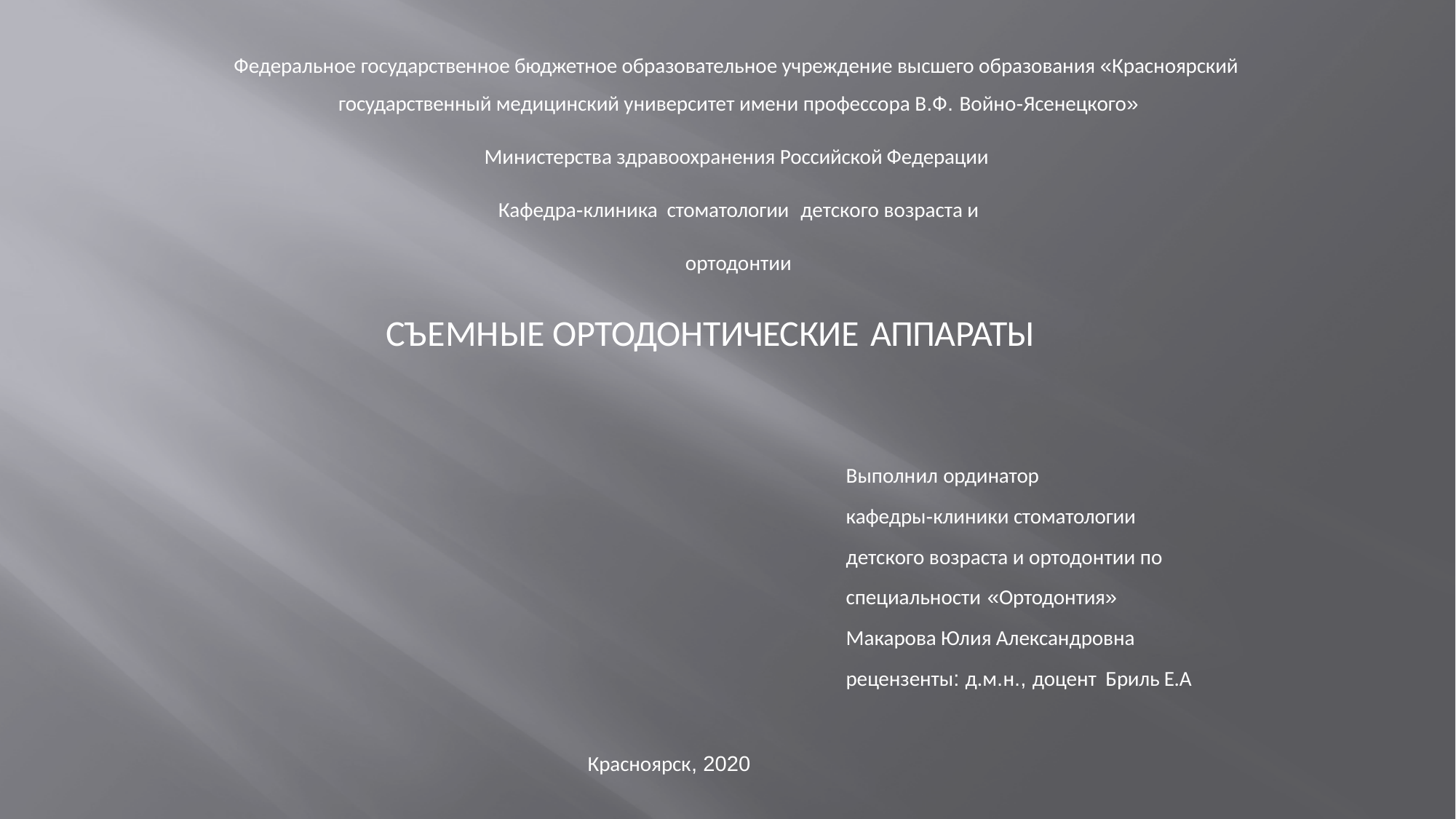

Федеральное государственное бюджетное образовательное учреждение высшего образования «Красноярский  государственный медицинский университет имени профессора В.Ф. Войно-Ясенецкого»
Министерства здравоохранения Российской Федерации  Кафедра-клиника  стоматологии   детского возраста и ортодонтии
СЪЕМНЫЕ ОРТОДОНТИЧЕСКИЕ АППАРАТЫ
Выполнил ординатор
кафедры-клиники стоматологии детского возраста и ортодонтии по специальности «Ортодонтия»
Макарова Юлия Александровна
рецензенты: д.м.н., доцент  Бриль Е.А

Красноярск, 2020